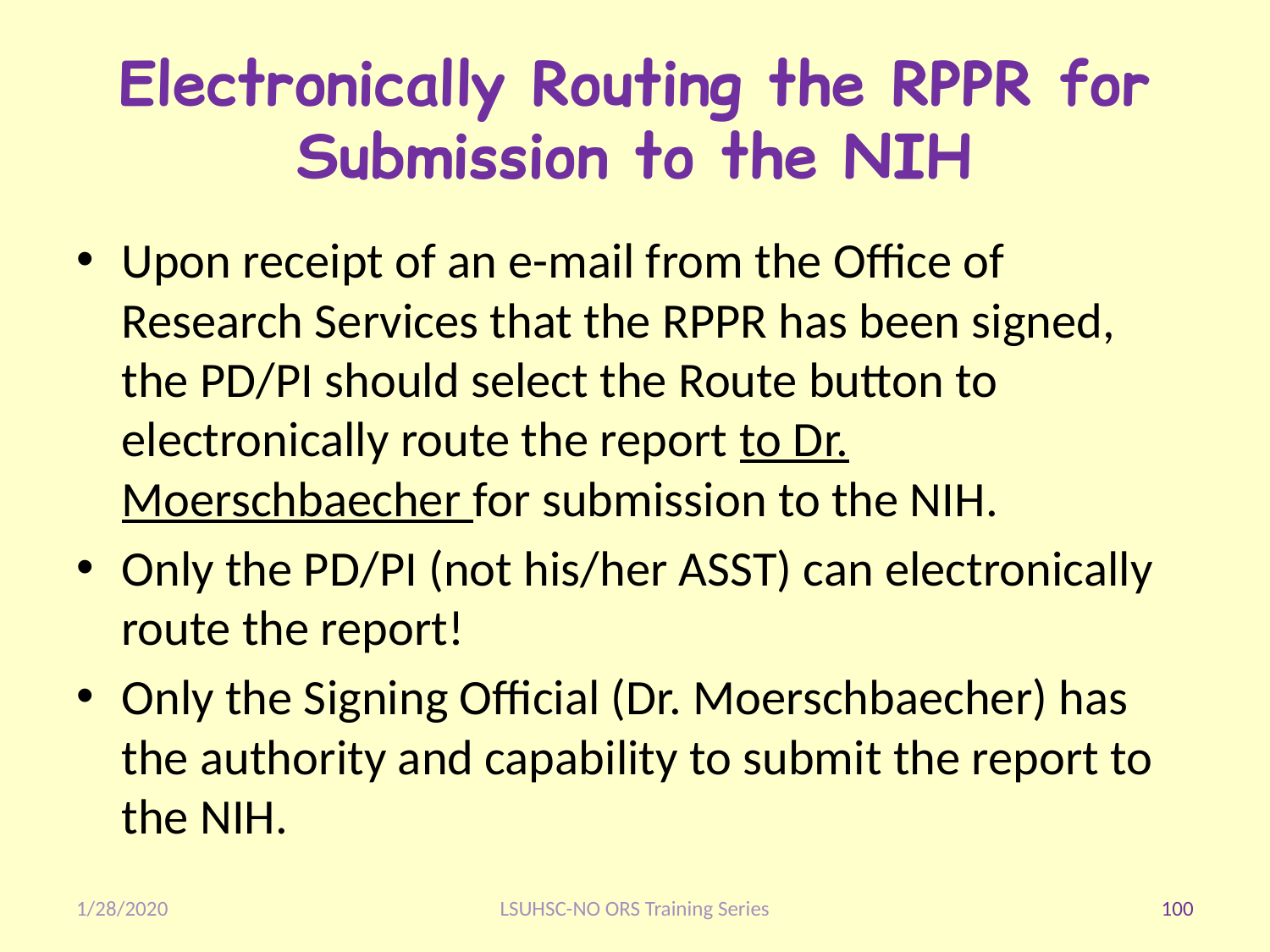

# Electronically Routing the RPPR for Submission to the NIH
Upon receipt of an e-mail from the Office of Research Services that the RPPR has been signed, the PD/PI should select the Route button to electronically route the report to Dr. Moerschbaecher for submission to the NIH.
Only the PD/PI (not his/her ASST) can electronically route the report!
Only the Signing Official (Dr. Moerschbaecher) has the authority and capability to submit the report to the NIH.

1/28/2020
LSUHSC-NO ORS Training Series
100